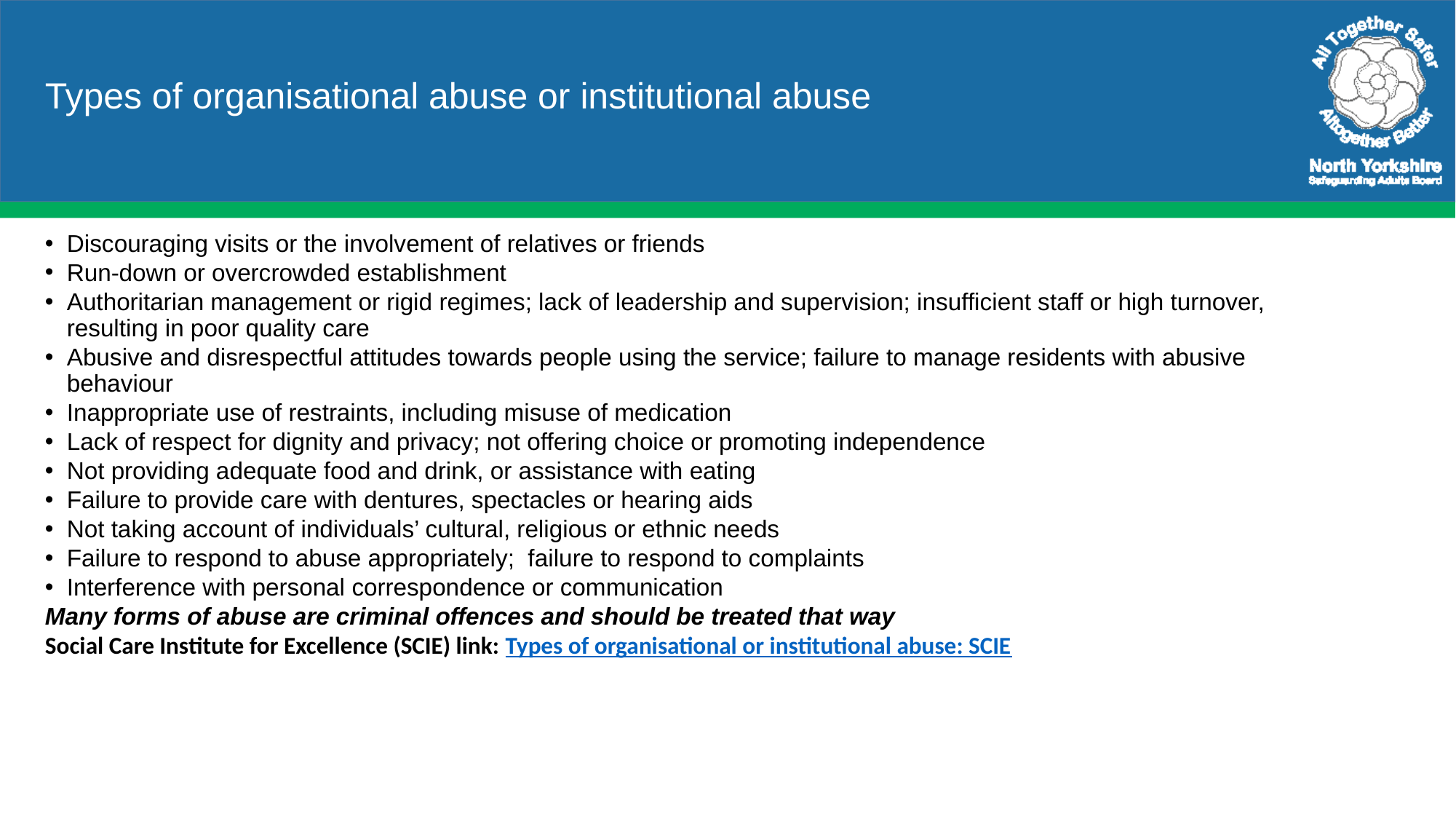

# Types of organisational abuse or institutional abuse

Discouraging visits or the involvement of relatives or friends
Run-down or overcrowded establishment
Authoritarian management or rigid regimes; lack of leadership and supervision; insufficient staff or high turnover, resulting in poor quality care
Abusive and disrespectful attitudes towards people using the service; failure to manage residents with abusive behaviour
Inappropriate use of restraints, including misuse of medication
Lack of respect for dignity and privacy; not offering choice or promoting independence
Not providing adequate food and drink, or assistance with eating
Failure to provide care with dentures, spectacles or hearing aids
Not taking account of individuals’ cultural, religious or ethnic needs
Failure to respond to abuse appropriately;  failure to respond to complaints
Interference with personal correspondence or communication
Many forms of abuse are criminal offences and should be treated that way
Social Care Institute for Excellence (SCIE) link: Types of organisational or institutional abuse: SCIE